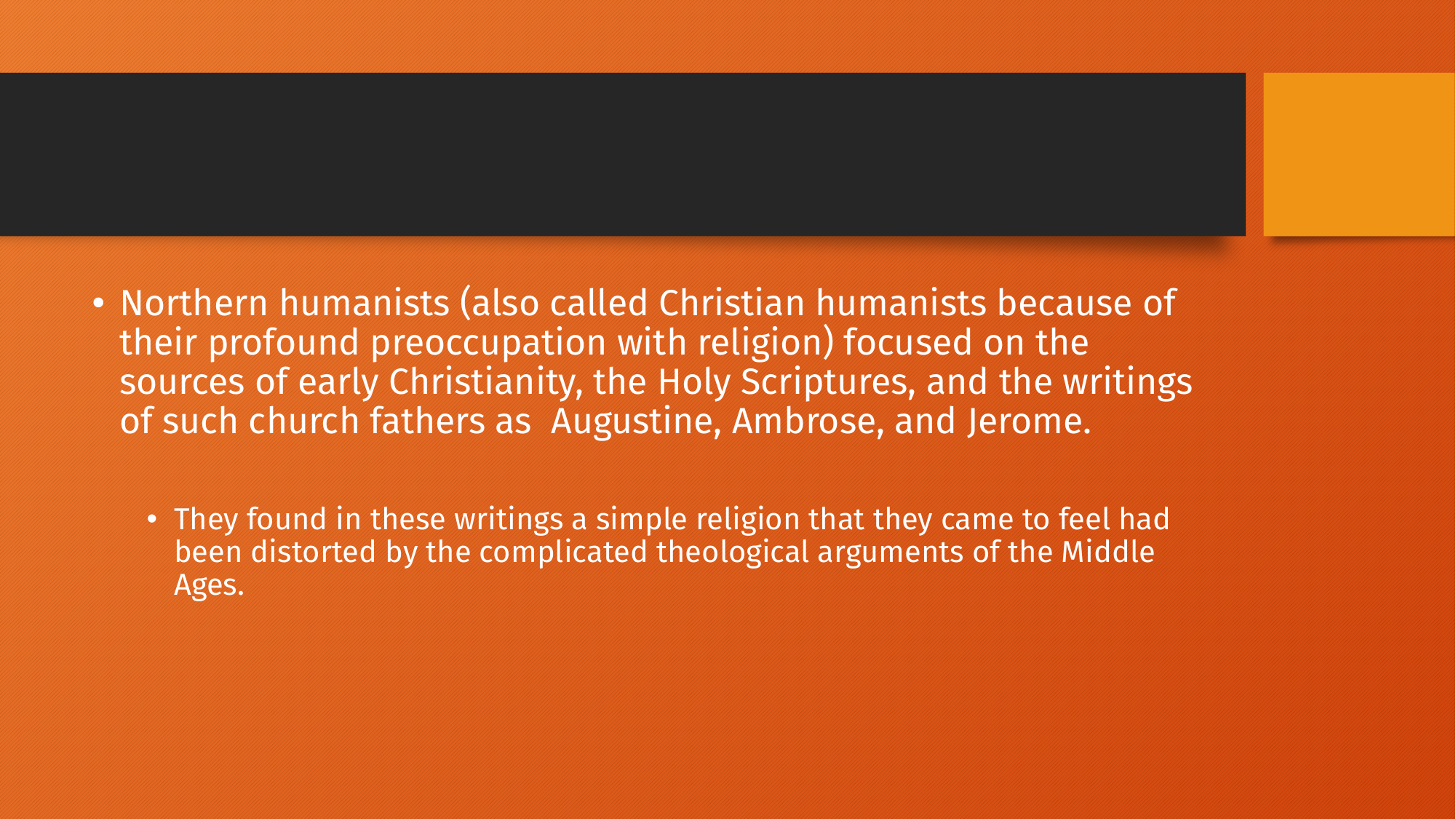

#
Northern humanists (also called Christian humanists because of their profound preoccupation with religion) focused on the sources of early Christianity, the Holy Scriptures, and the writings of such church fathers as  Augustine, Ambrose, and Jerome.

They found in these writings a simple religion that they came to feel had been distorted by the complicated theological arguments of the Middle Ages.